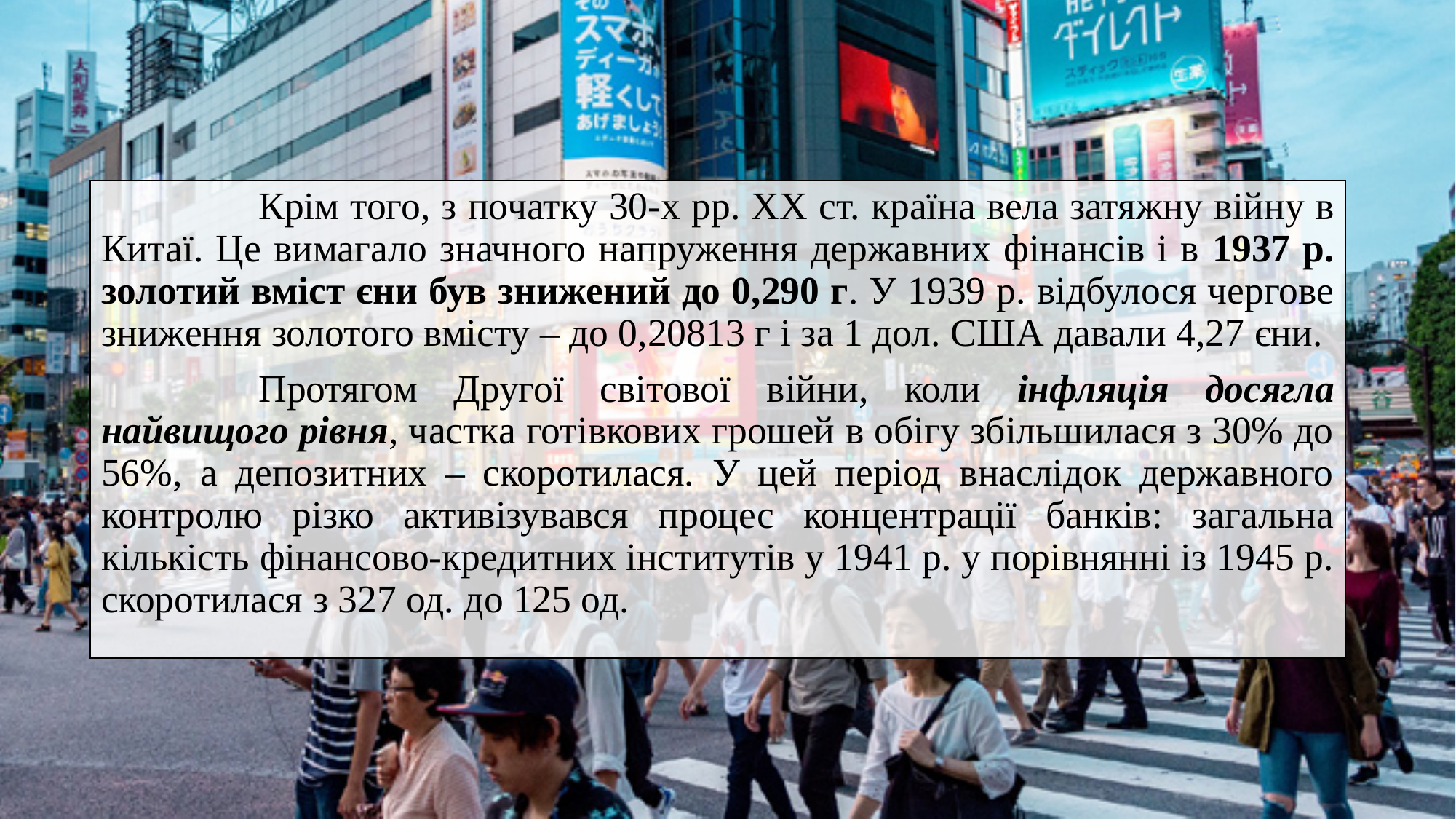

Крім того, з початку 30-х pp. XX ст. країна вела затяжну війну в Китаї. Це вимагало значного напруження державних фінансів і в 1937 р. золотий вміст єни був знижений до 0,290 г. У 1939 р. відбулося чергове зниження золотого вмісту – до 0,20813 г і за 1 дол. США давали 4,27 єни.
Протягом Другої світової війни, коли інфляція досягла найвищого рівня, частка готівкових грошей в обігу збільшилася з 30% до 56%, а депозитних – скоротилася. У цей період внаслідок державного контролю різко активізувався процес концентрації банків: загальна кількість фінансово-кредитних інститутів у 1941 р. у порівнянні із 1945 р. скоротилася з 327 од. до 125 од.